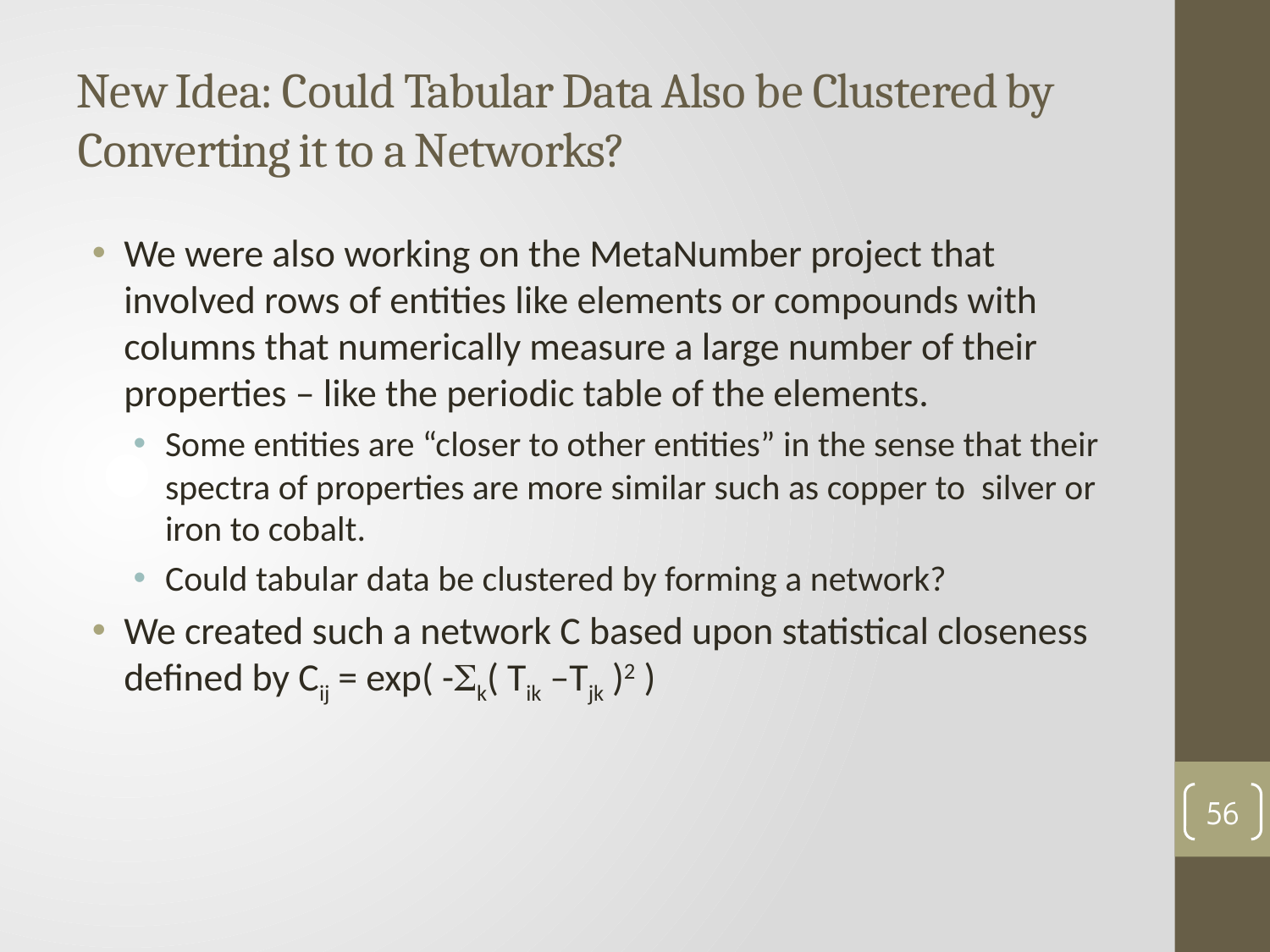

# New Idea: Could Tabular Data Also be Clustered by Converting it to a Networks?
We were also working on the MetaNumber project that involved rows of entities like elements or compounds with columns that numerically measure a large number of their properties – like the periodic table of the elements.
Some entities are “closer to other entities” in the sense that their spectra of properties are more similar such as copper to  silver or iron to cobalt.
Could tabular data be clustered by forming a network?
We created such a network C based upon statistical closeness defined by Cij = exp( -Σk( Tik –Tjk )2 )

56